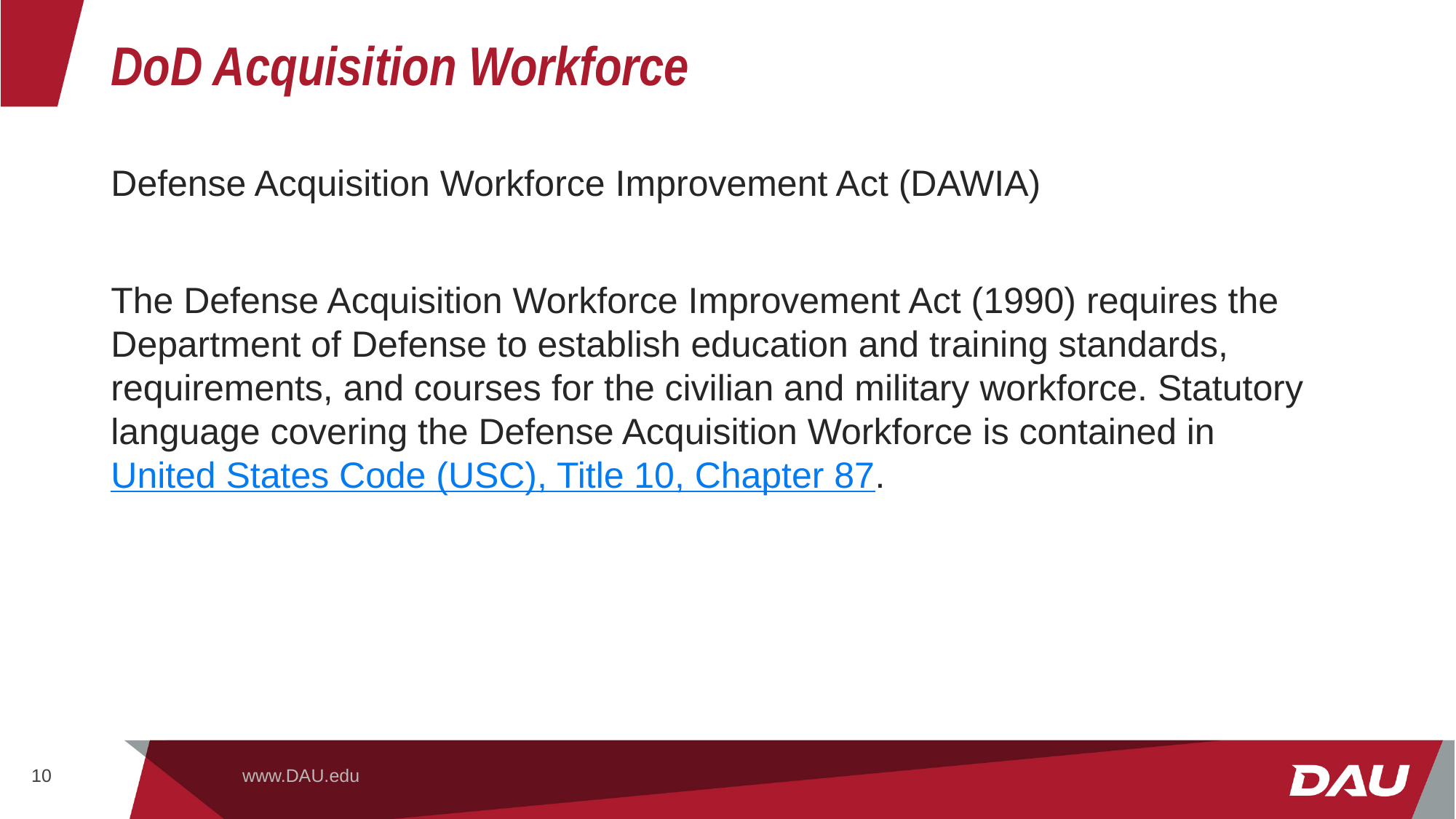

# DoD Acquisition Workforce
Defense Acquisition Workforce Improvement Act (DAWIA)

The Defense Acquisition Workforce Improvement Act (1990) requires the Department of Defense to establish education and training standards, requirements, and courses for the civilian and military workforce. Statutory language covering the Defense Acquisition Workforce is contained in United States Code (USC), Title 10, Chapter 87.

10
www.DAU.edu